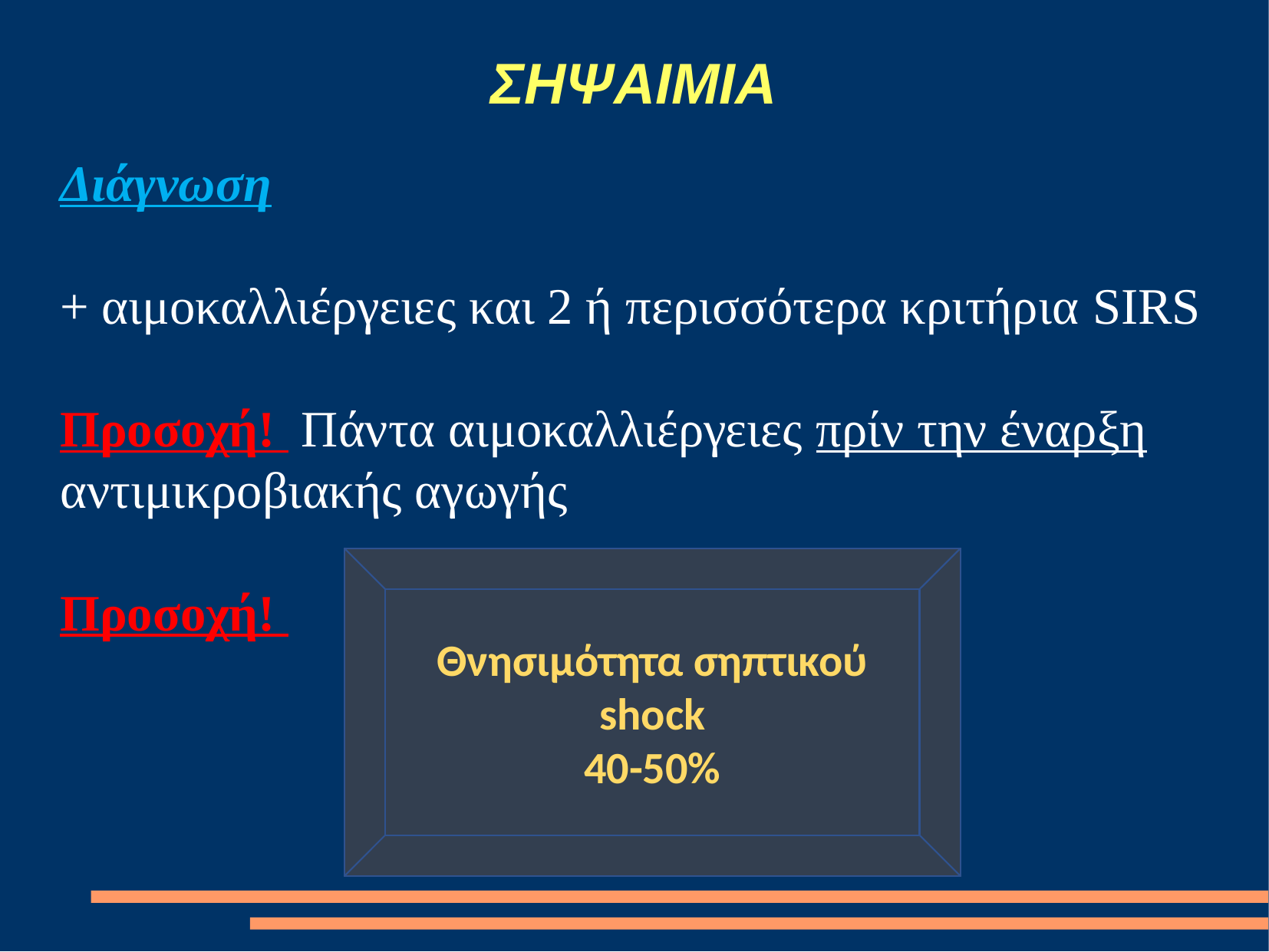

# ΣΗΨΑΙΜΙΑ
Διάγνωση

+ αιμοκαλλιέργειες και 2 ή περισσότερα κριτήρια SIRS

Προσοχή!  Πάντα αιμοκαλλιέργειες πρίν την έναρξη αντιμικροβιακής αγωγής

Προσοχή!

Θνησιμότητα σηπτικού shock
40-50%